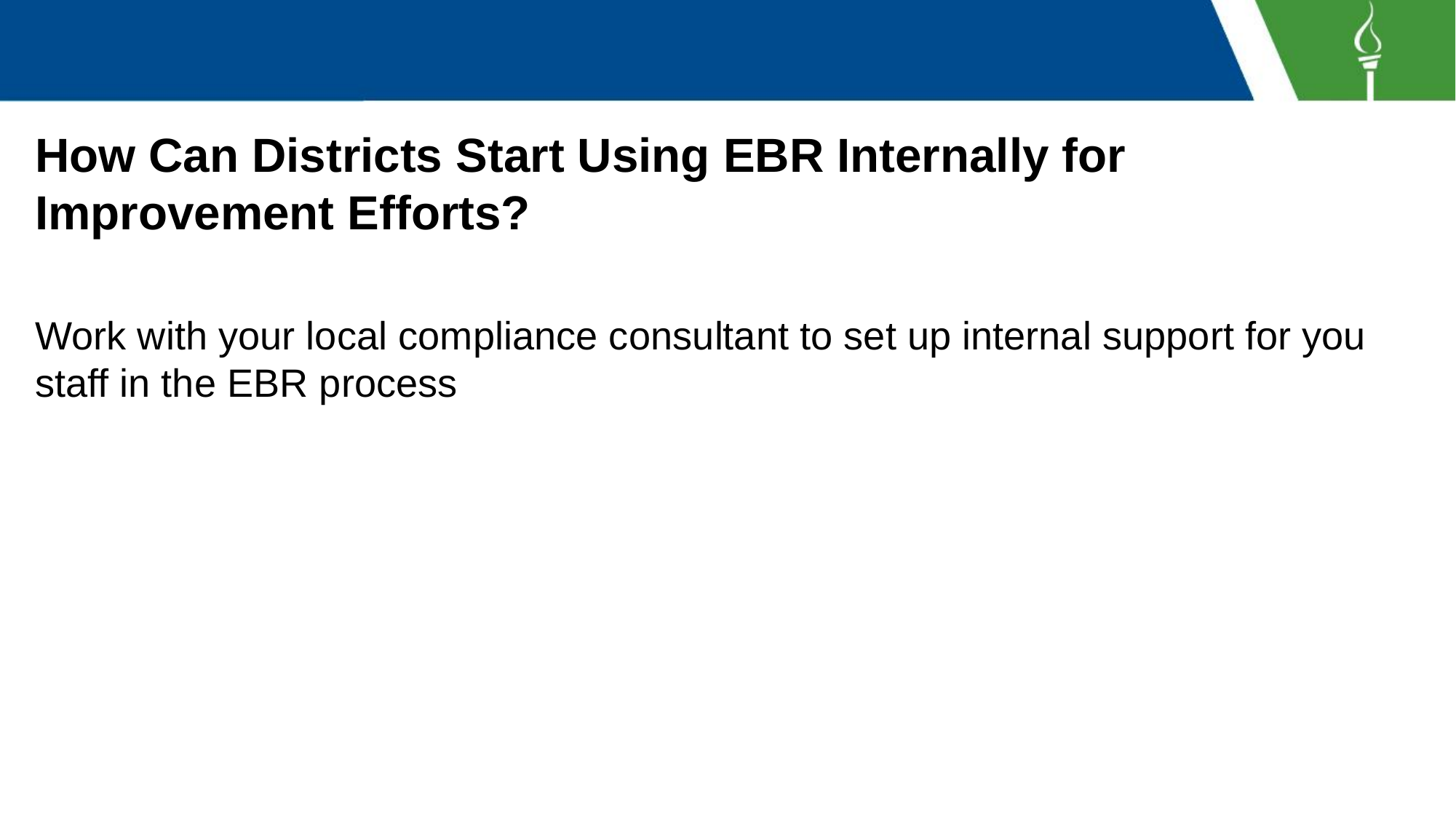

# How Can Districts Start Using EBR Internally for Improvement Efforts?

Work with your local compliance consultant to set up internal support for you staff in the EBR process